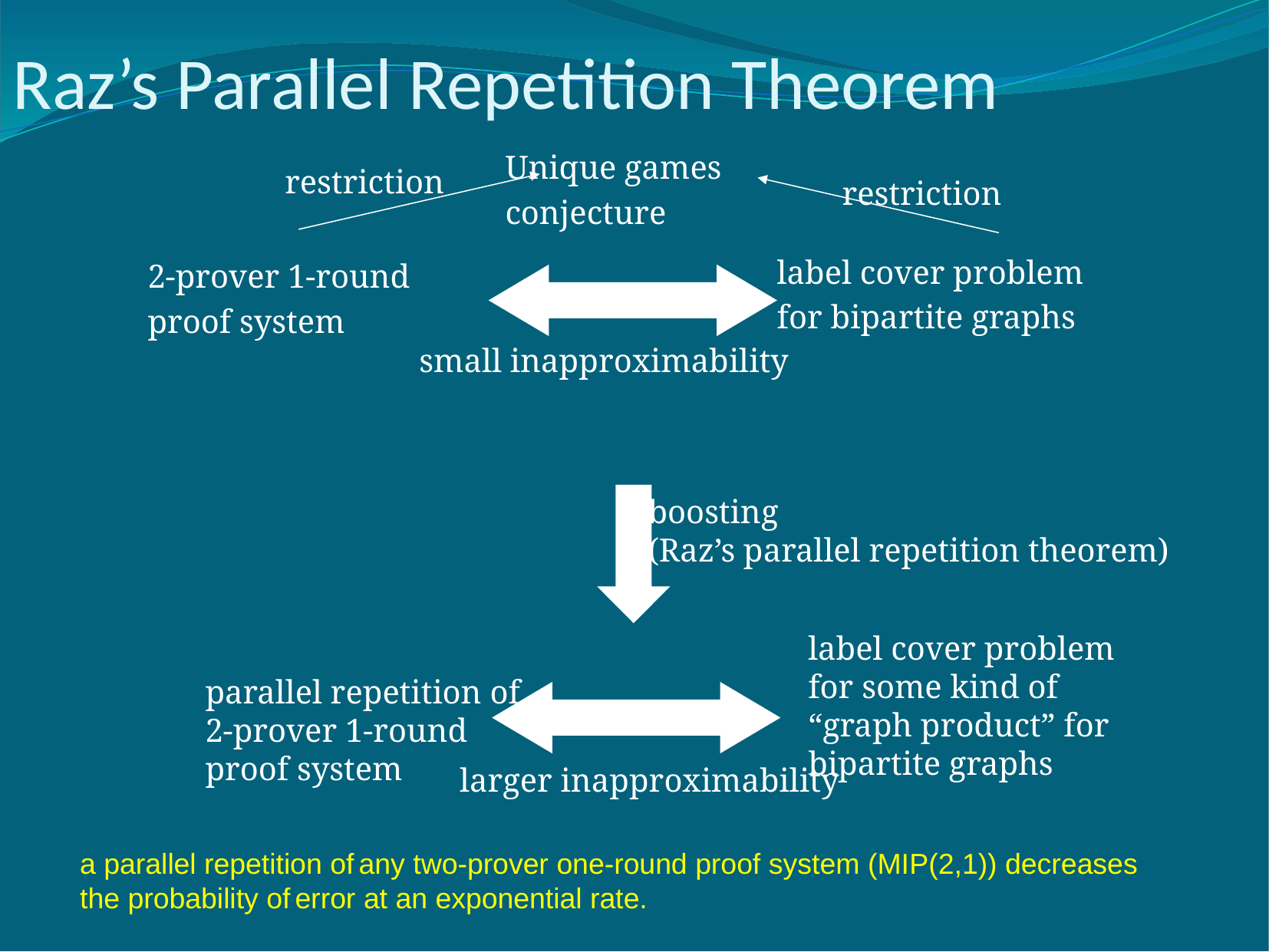

# Raz’s Parallel Repetition Theorem
Unique games
conjecture
restriction
restriction

label cover problem
for bipartite graphs
2-prover 1-round
proof system

small inapproximability
boosting
(Raz’s parallel repetition theorem)

label cover problem
for some kind of
“graph product” for
bipartite graphs
parallel repetition of
2-prover 1-round
proof system

larger inapproximability
a parallel repetition of any two-prover one-round proof system (MIP(2,1)) decreases the probability of error at an exponential rate.